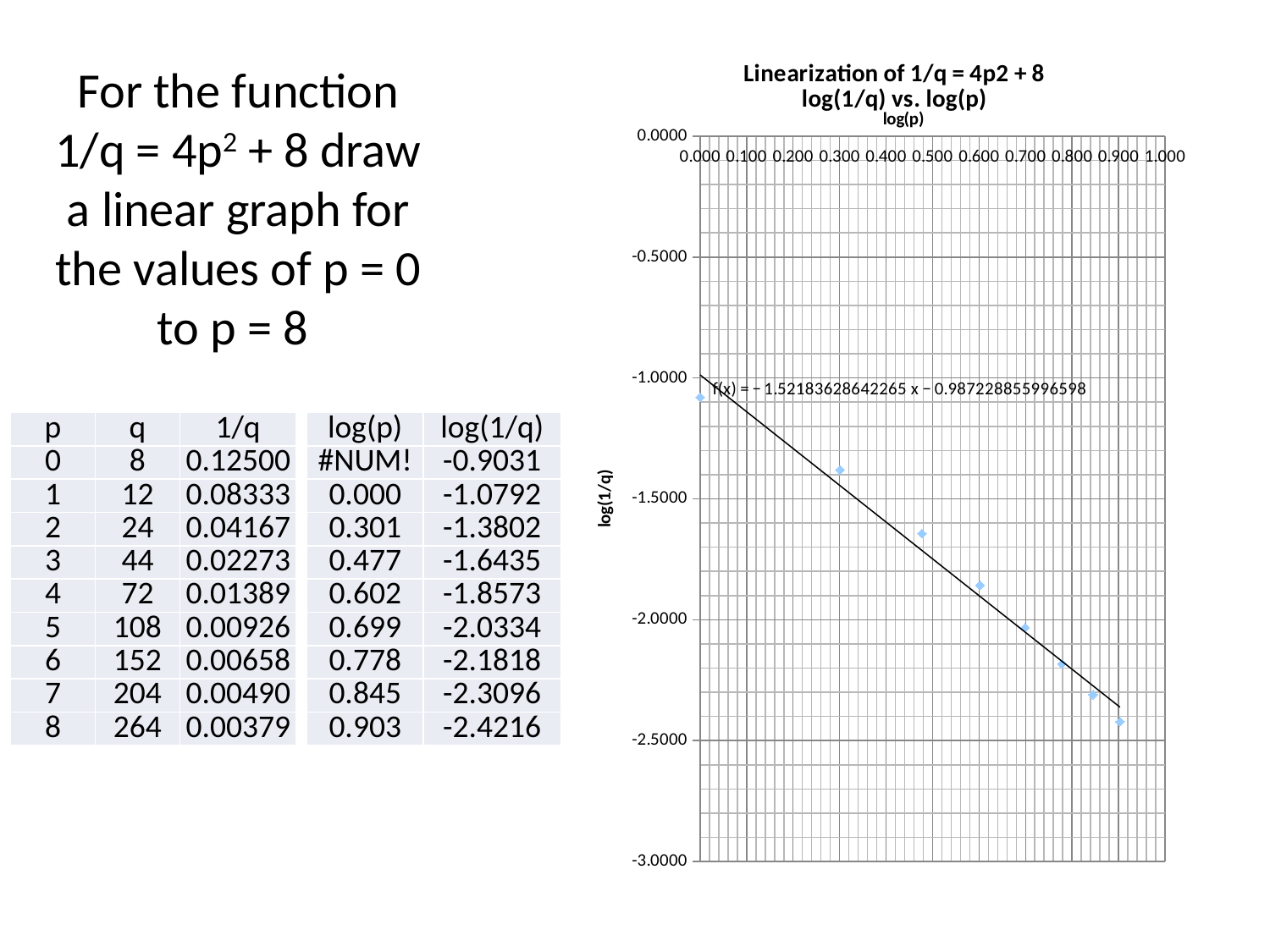

# For the function 1/q = 4p2 + 8 draw a linear graph for the values of p = 0 to p = 8

### Chart: Linearization of 1/q = 4p2 + 8
log(1/q) vs. log(p)

| Category |  |
|---|---|
| p | q |
| --- | --- |
| 0 | 8 |
| 1 | 12 |
| 2 | 24 |
| 3 | 44 |
| 4 | 72 |
| 5 | 108 |
| 6 | 152 |
| 7 | 204 |
| 8 | 264 |
| 1/q |
| --- |
| 0.12500 |
| 0.08333 |
| 0.04167 |
| 0.02273 |
| 0.01389 |
| 0.00926 |
| 0.00658 |
| 0.00490 |
| 0.00379 |
| log(p) | log(1/q) |
| --- | --- |
| #NUM! | -0.9031 |
| 0.000 | -1.0792 |
| 0.301 | -1.3802 |
| 0.477 | -1.6435 |
| 0.602 | -1.8573 |
| 0.699 | -2.0334 |
| 0.778 | -2.1818 |
| 0.845 | -2.3096 |
| 0.903 | -2.4216 |